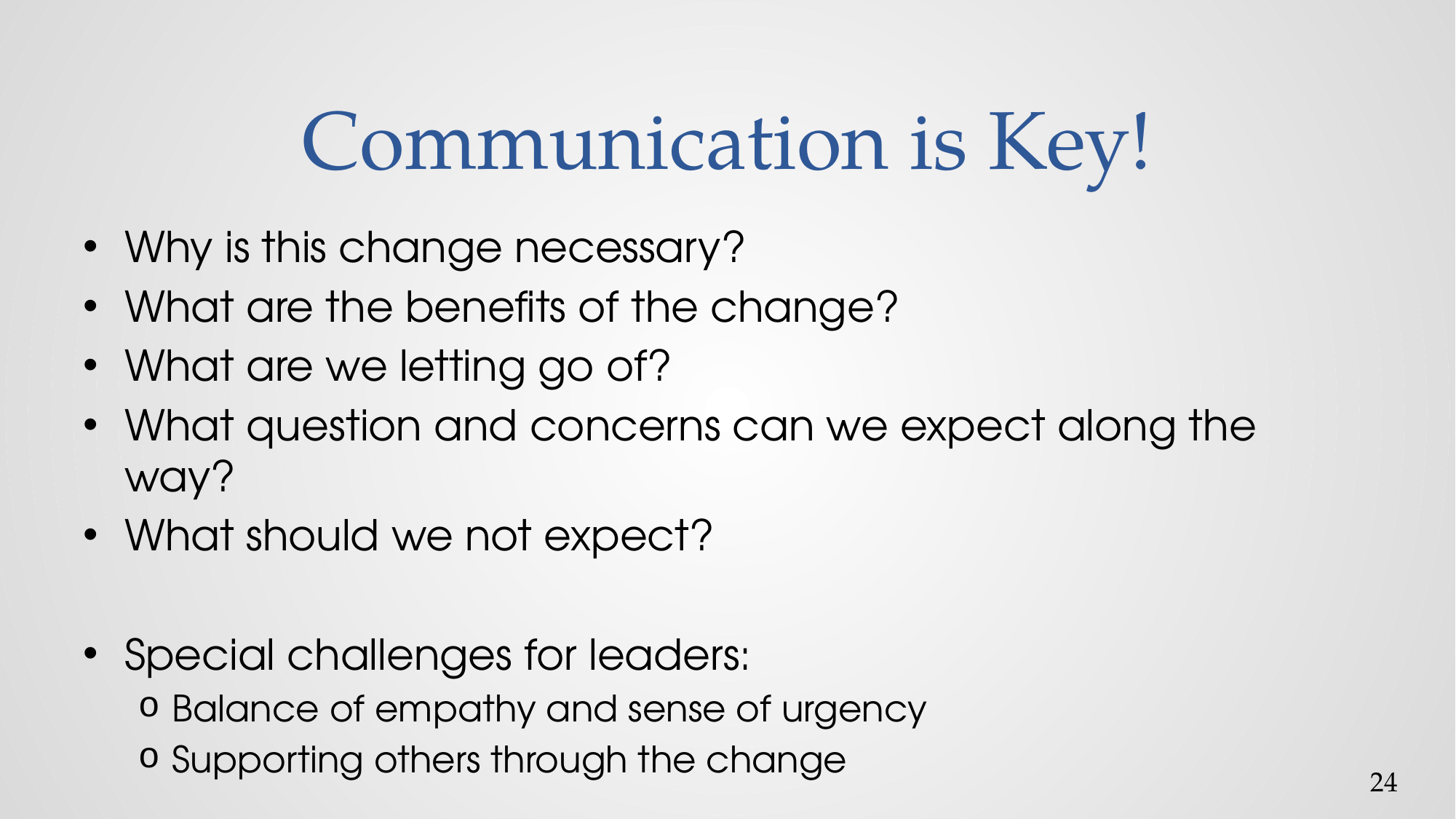

# Communication is Key!
Why is this change necessary?
What are the benefits of the change?
What are we letting go of?
What question and concerns can we expect along the way?
What should we not expect?

Special challenges for leaders:
Balance of empathy and sense of urgency
Supporting others through the change
24